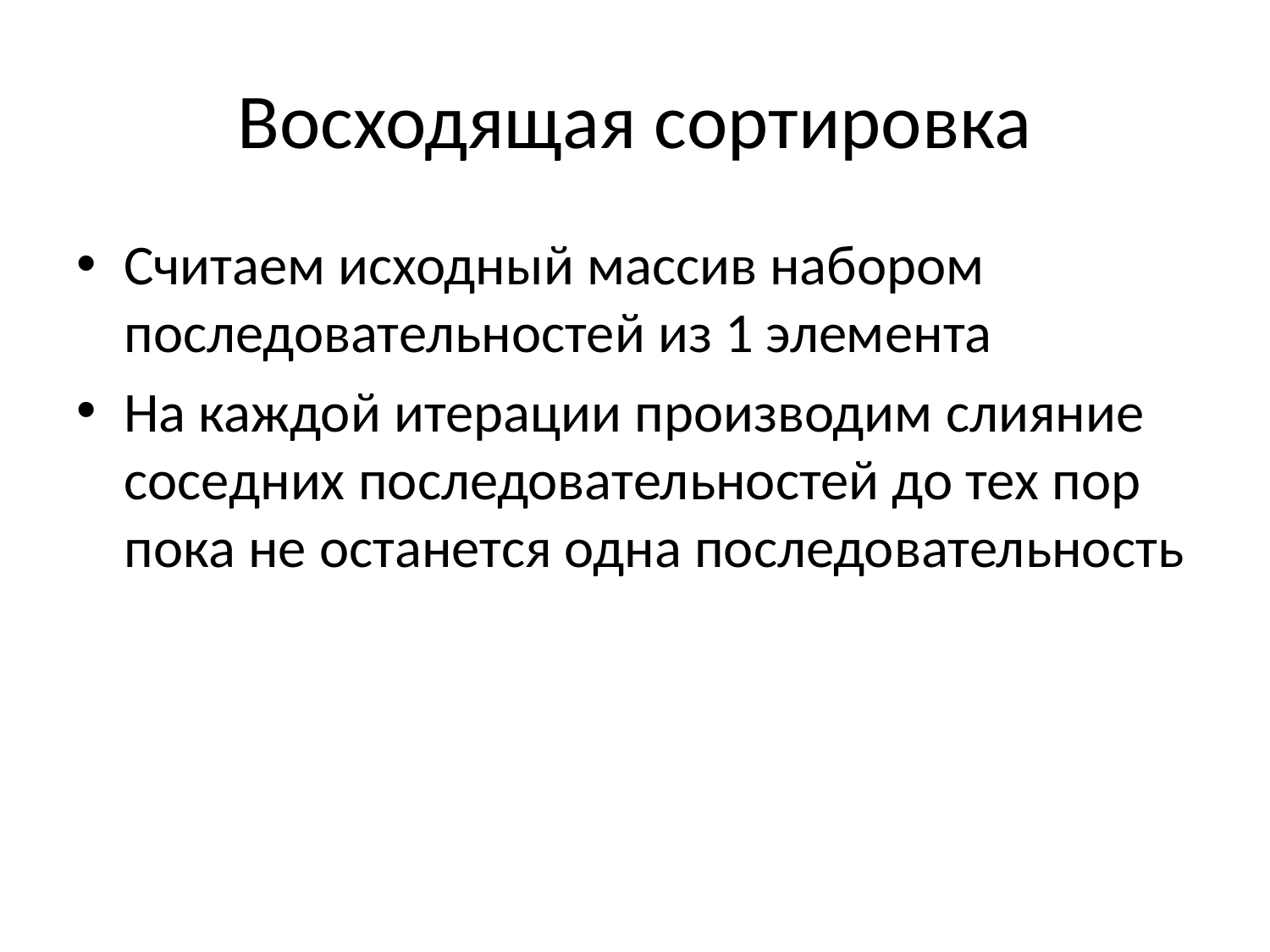

# Восходящая сортировка
Считаем исходный массив набором последовательностей из 1 элемента
На каждой итерации производим слияние соседних последовательностей до тех пор пока не останется одна последовательность